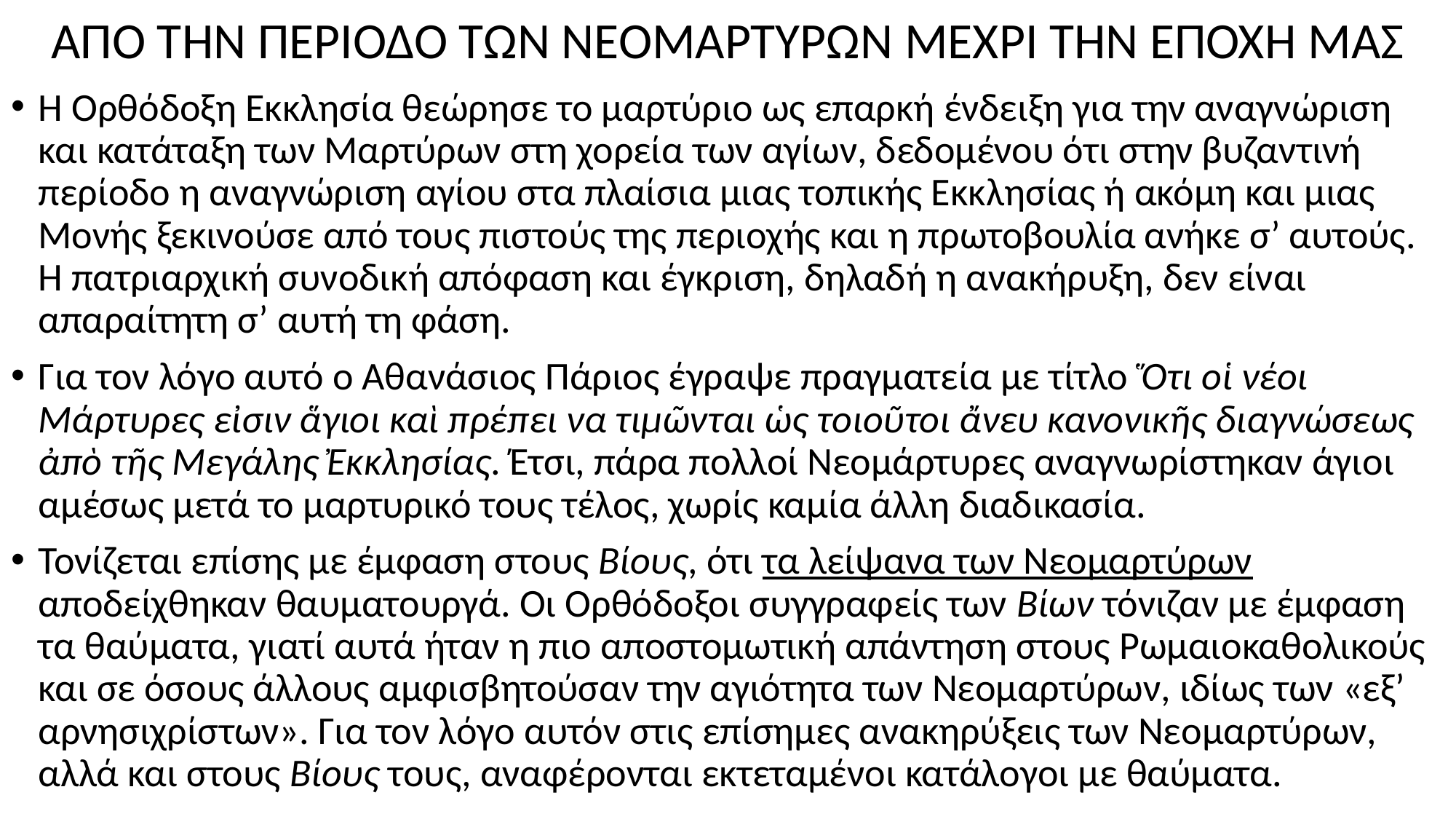

# ΑΠΟ ΤΗΝ ΠΕΡΙΟΔΟ ΤΩΝ ΝΕΟΜΑΡΤΥΡΩΝ ΜΕΧΡΙ ΤΗΝ ΕΠΟΧΗ ΜΑΣ
Η Ορθόδοξη Εκκλησία θεώρησε το μαρτύριο ως επαρκή ένδειξη για την αναγνώριση και κατάταξη των Μαρτύρων στη χορεία των αγίων, δεδομένου ότι στην βυζαντινή περίοδο η αναγνώριση αγίου στα πλαίσια μιας τοπικής Εκκλησίας ή ακόμη και μιας Μονής ξεκινούσε από τους πιστούς της περιοχής και η πρωτοβουλία ανήκε σ’ αυτούς. Η πατριαρχική συνοδική απόφαση και έγκριση, δηλαδή η ανακήρυξη, δεν είναι απαραίτητη σ’ αυτή τη φάση.
Για τον λόγο αυτό ο Αθανάσιος Πάριος έγραψε πραγματεία με τίτλο Ὅτι οἱ νέοι Μάρτυρες εἰσιν ἅγιοι καὶ πρέπει να τιμῶνται ὡς τοιοῦτοι ἄνευ κανονικῆς διαγνώσεως ἀπὸ τῆς Μεγάλης Ἐκκλησίας. Έτσι, πάρα πολλοί Νεομάρτυρες αναγνωρίστηκαν άγιοι αμέσως μετά το μαρτυρικό τους τέλος, χωρίς καμία άλλη διαδικασία.
Τονίζεται επίσης με έμφαση στους Βίους, ότι τα λείψανα των Νεομαρτύρων αποδείχθηκαν θαυματουργά. Οι Ορθόδοξοι συγγραφείς των Βίων τόνιζαν με έμφαση τα θαύματα, γιατί αυτά ήταν η πιο αποστομωτική απάντηση στους Ρωμαιοκαθολικούς και σε όσους άλλους αμφισβητούσαν την αγιότητα των Νεομαρτύρων, ιδίως των «εξ’ αρνησιχρίστων». Για τον λόγο αυτόν στις επίσημες ανακηρύξεις των Νεομαρτύρων, αλλά και στους Βίους τους, αναφέρονται εκτεταμένοι κατάλογοι με θαύματα.